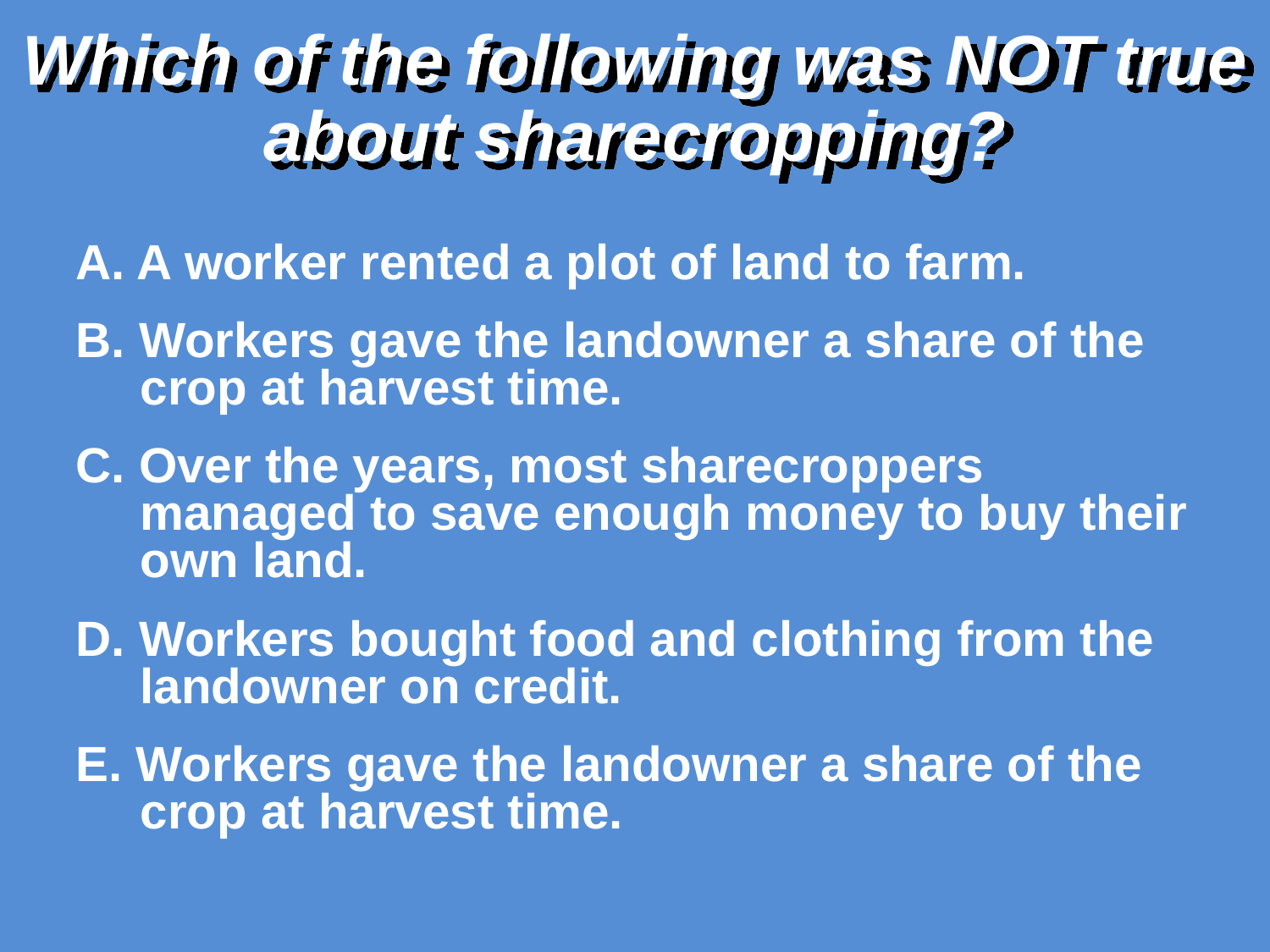

# Which of the following was NOT true about sharecropping?
A. A worker rented a plot of land to farm.
B. Workers gave the landowner a share of the crop at harvest time.
C. Over the years, most sharecroppers managed to save enough money to buy their own land.
D. Workers bought food and clothing from the landowner on credit.
E. Workers gave the landowner a share of the crop at harvest time.